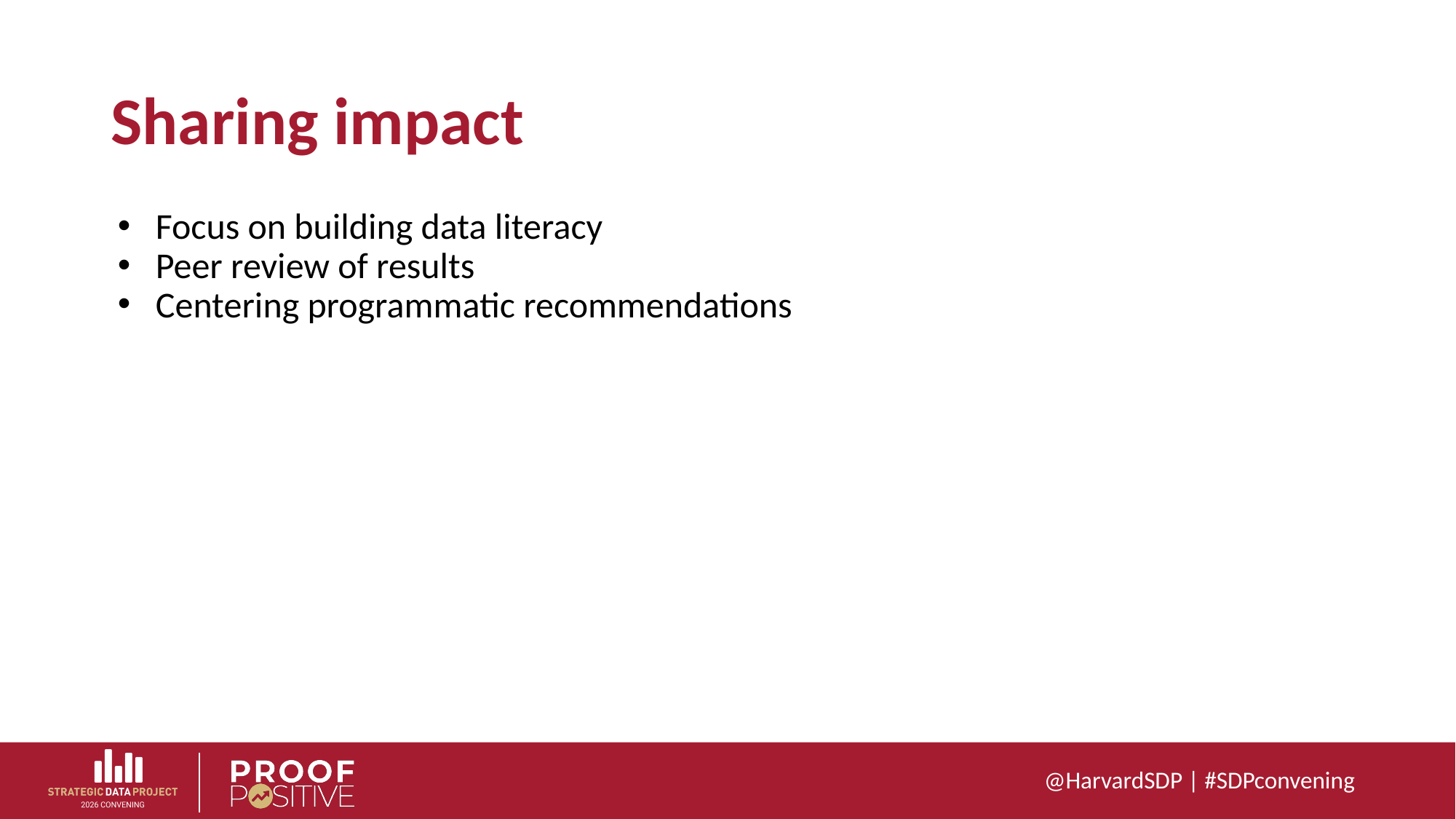

# Sharing impact
Focus on building data literacy
Peer review of results
Centering programmatic recommendations